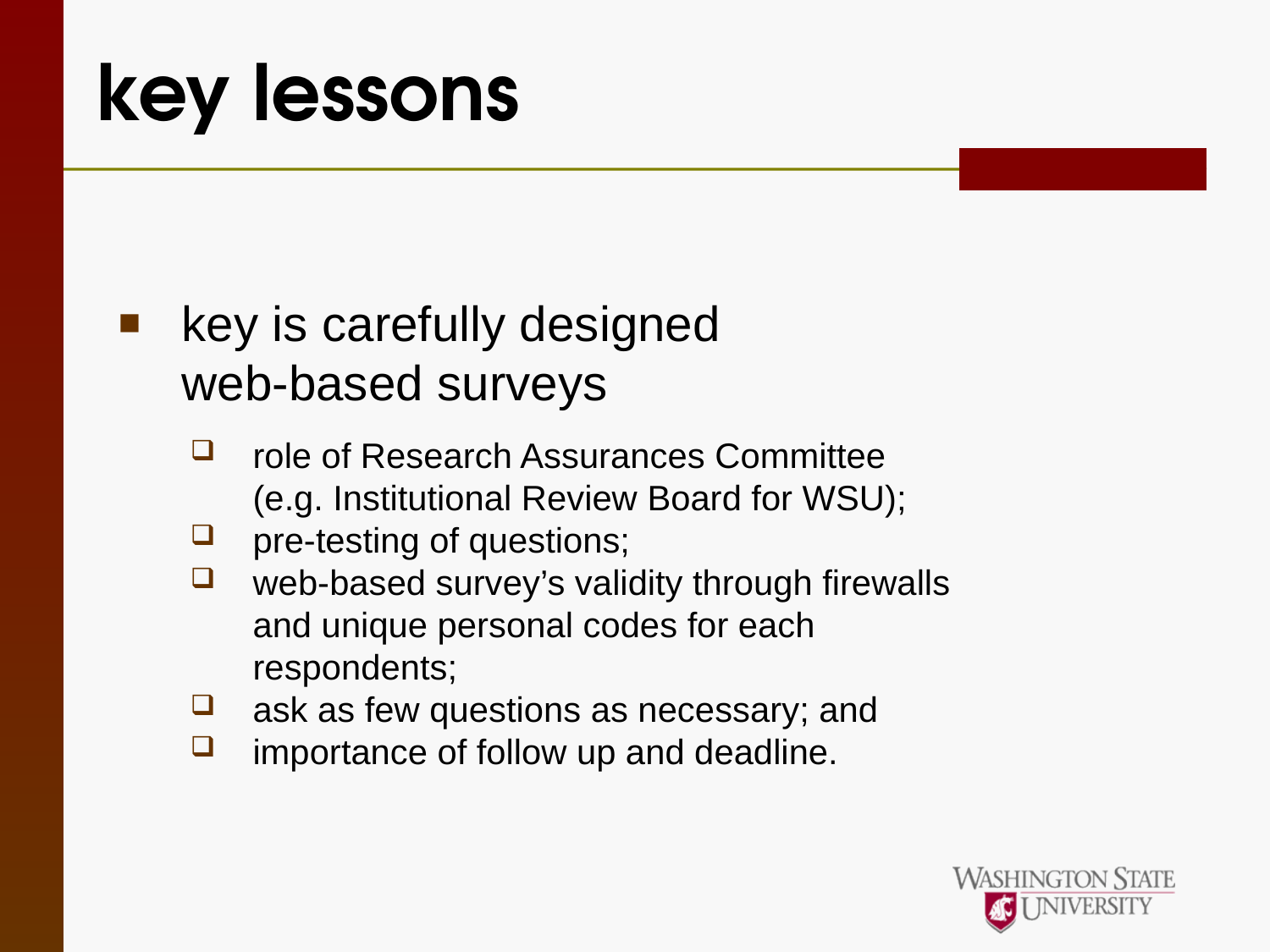

# key lessons
key is carefully designed
web-based surveys

role of Research Assurances Committee
(e.g. Institutional Review Board for WSU);
pre-testing of questions;
web-based survey’s validity through firewalls and unique personal codes for each respondents;
ask as few questions as necessary; and
importance of follow up and deadline.